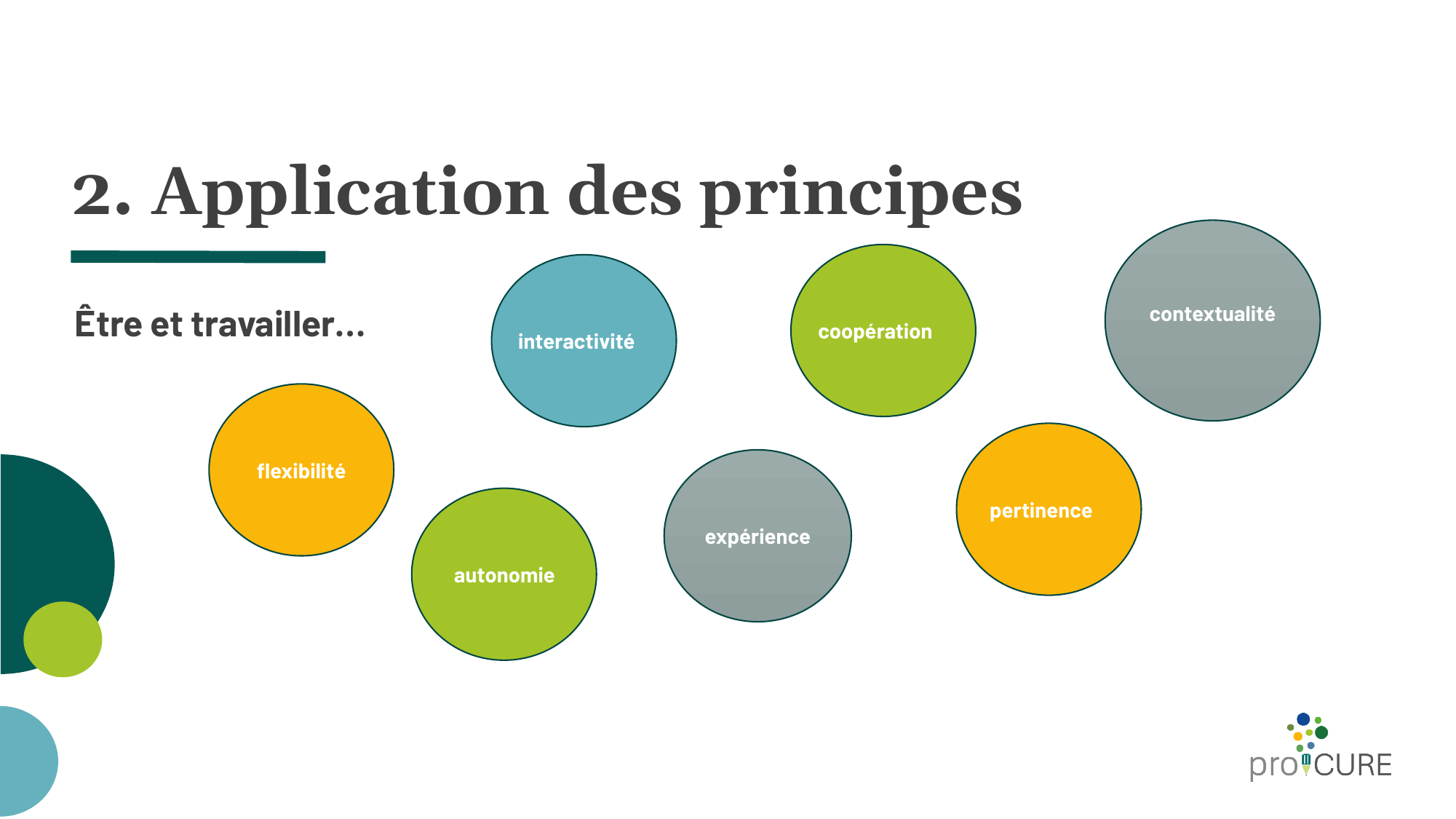

# 2. Application des principes

contextualité

coopération

interactivité
Être et travailler…

flexibilité

pertinence

expérience

autonomie
8